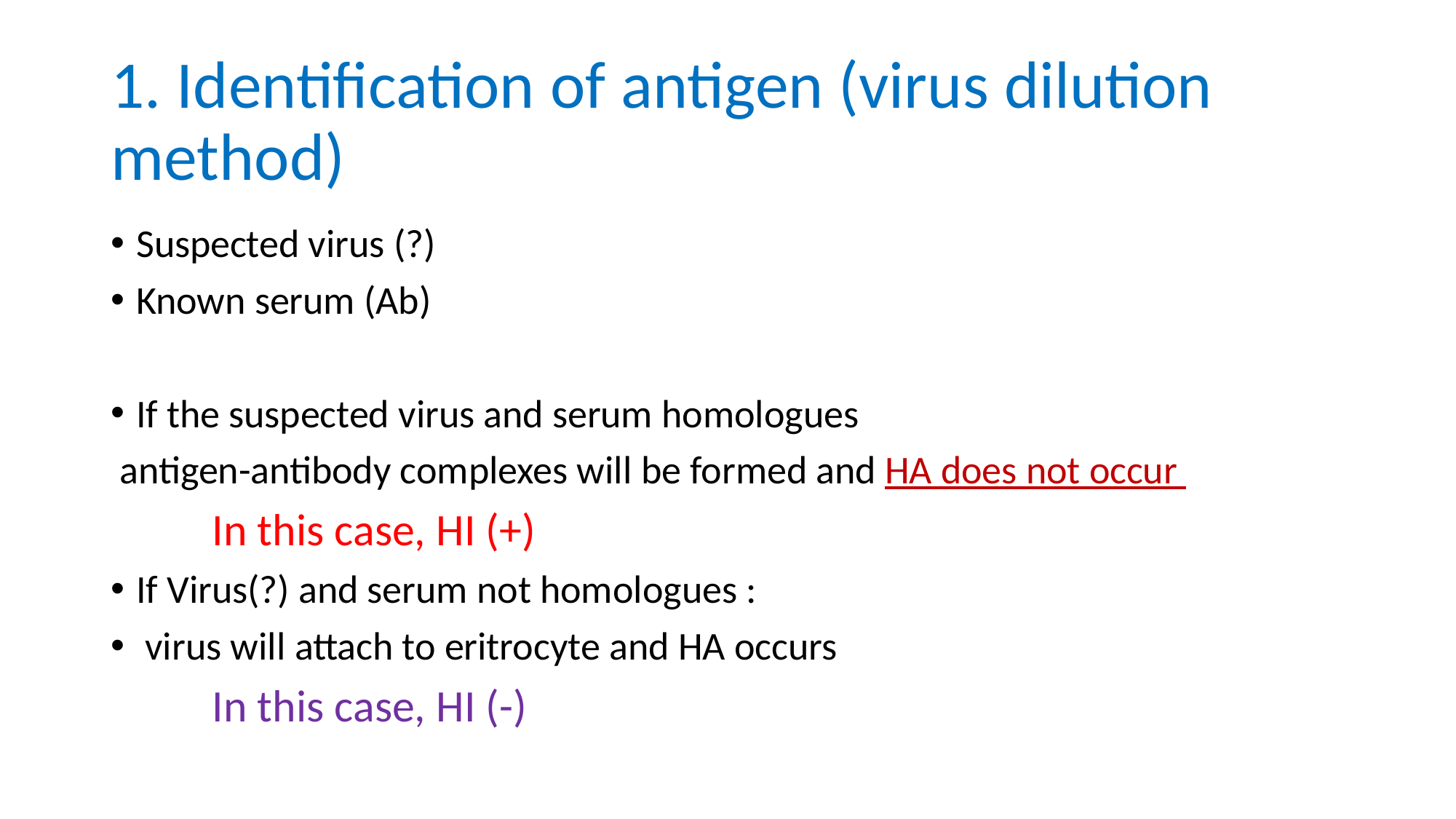

# 1. Identification of antigen (virus dilution method)
Suspected virus (?)
Known serum (Ab)

If the suspected virus and serum homologues
 antigen-antibody complexes will be formed and HA does not occur
				In this case, HI (+)
If Virus(?) and serum not homologues :
 virus will attach to eritrocyte and HA occurs
				In this case, HI (-)